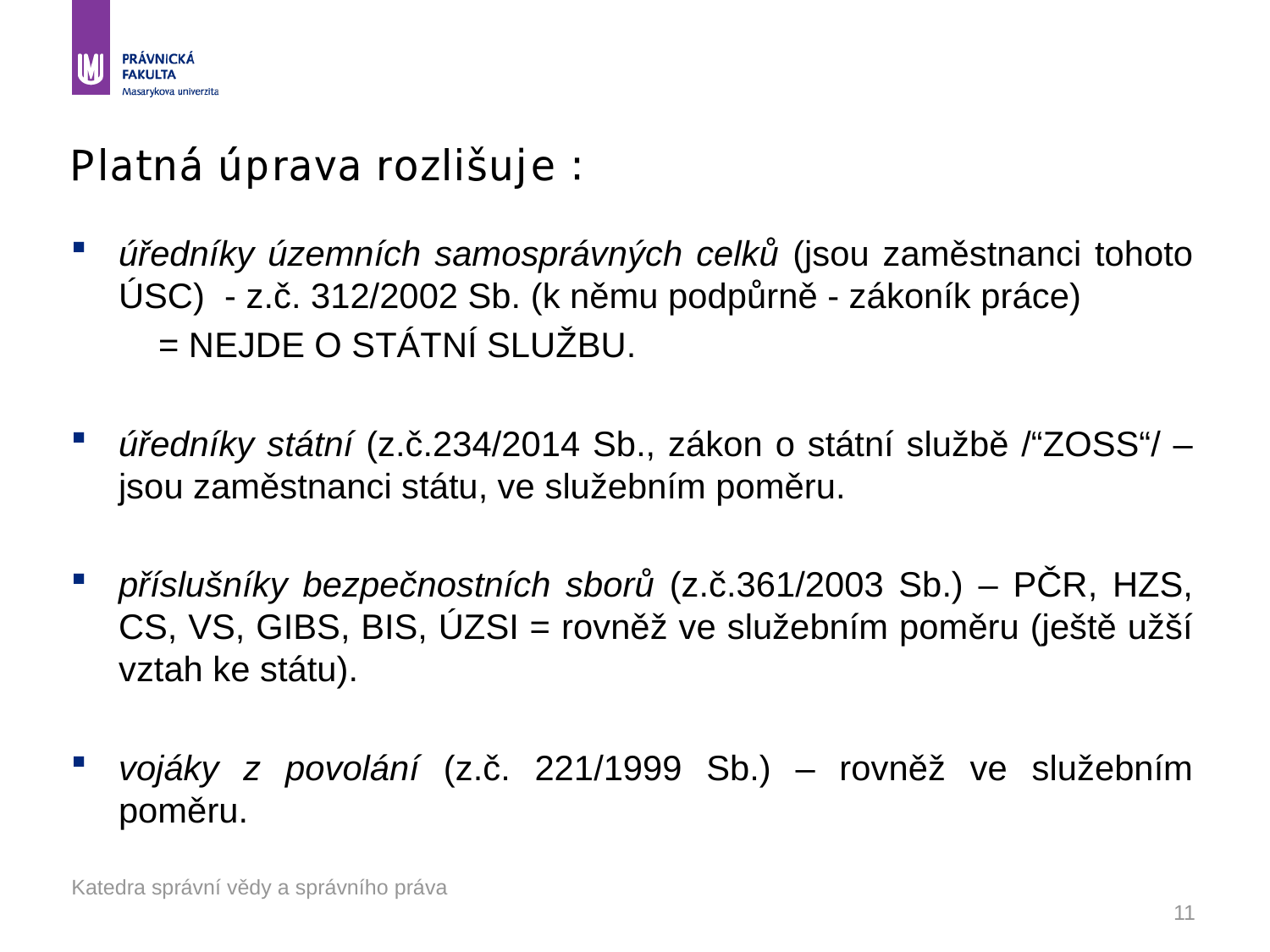

# Platná úprava rozlišuje :
úředníky územních samosprávných celků (jsou zaměstnanci tohoto ÚSC)  - z.č. 312/2002 Sb. (k němu podpůrně - zákoník práce)
         = NEJDE O STÁTNÍ SLUŽBU.

úředníky státní (z.č.234/2014 Sb., zákon o státní službě /“ZOSS“/ – jsou zaměstnanci státu, ve služebním poměru.

příslušníky bezpečnostních sborů (z.č.361/2003 Sb.) – PČR, HZS, CS, VS, GIBS, BIS, ÚZSI = rovněž ve služebním poměru (ještě užší vztah ke státu).

vojáky z povolání (z.č. 221/1999 Sb.) – rovněž ve služebním poměru.
Katedra správní vědy a správního práva

11